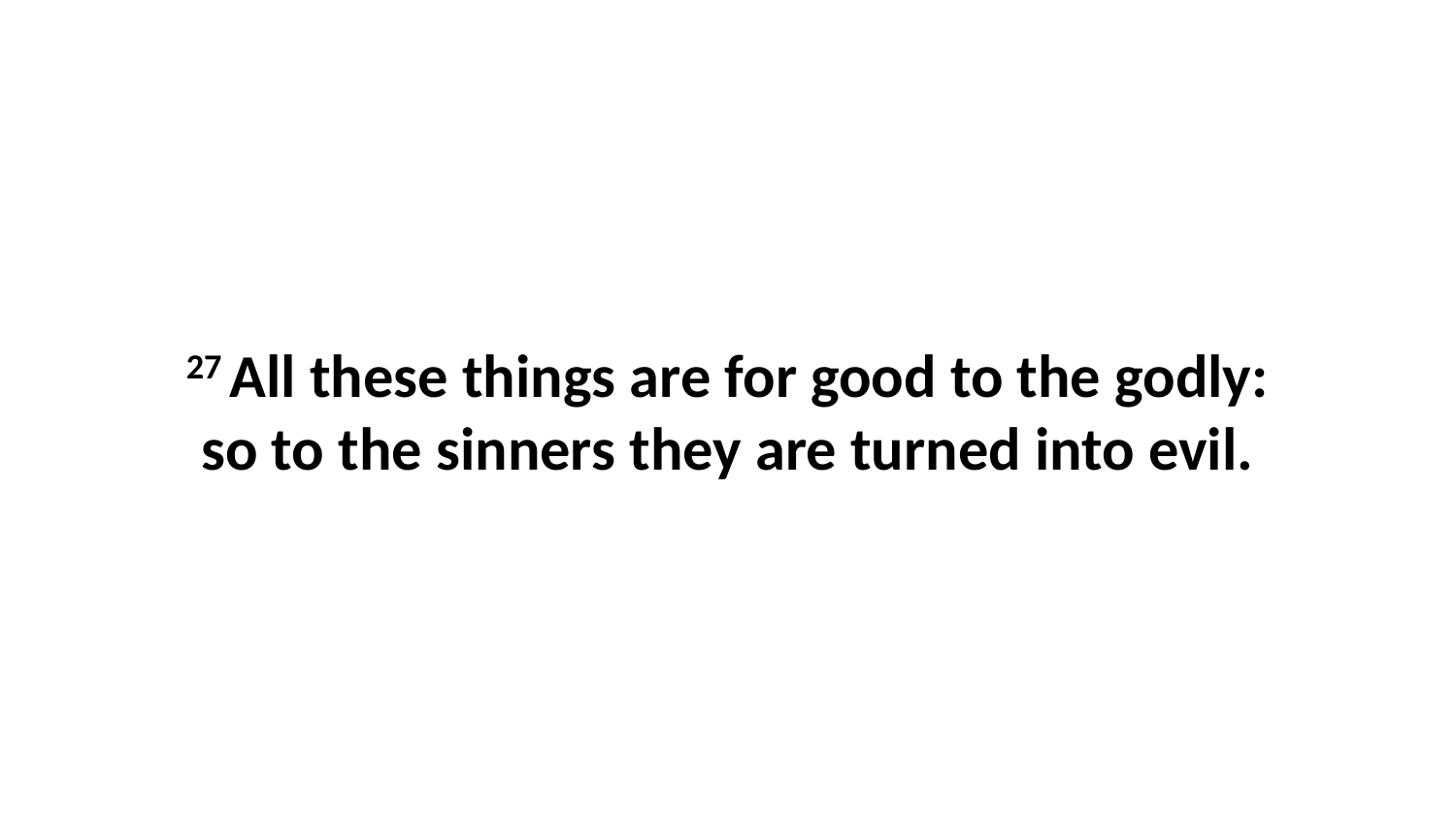

27 All these things are for good to the godly: so to the sinners they are turned into evil.